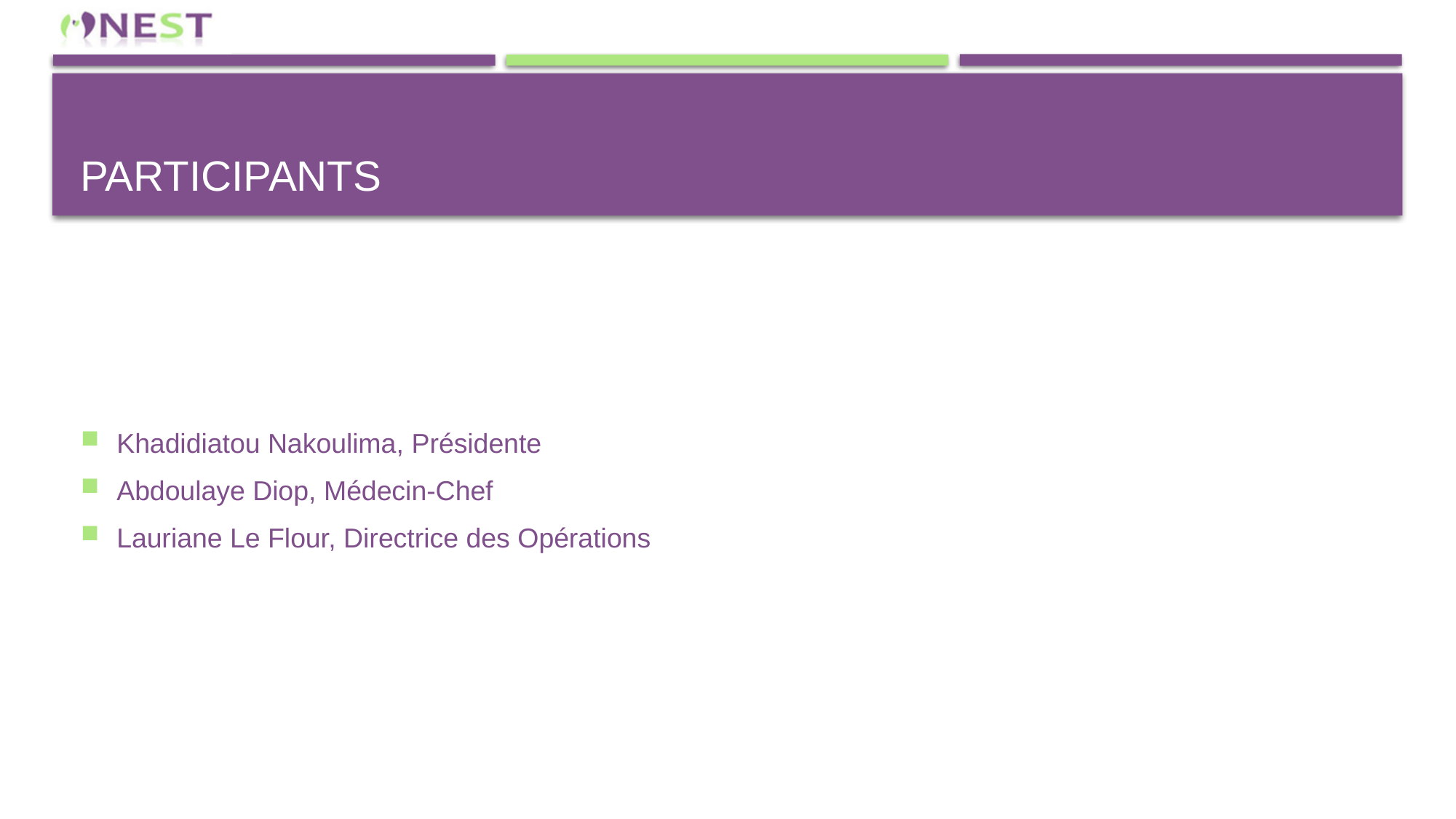

# PARTICIPANTS
Khadidiatou Nakoulima, Présidente
Abdoulaye Diop, Médecin-Chef
Lauriane Le Flour, Directrice des Opérations